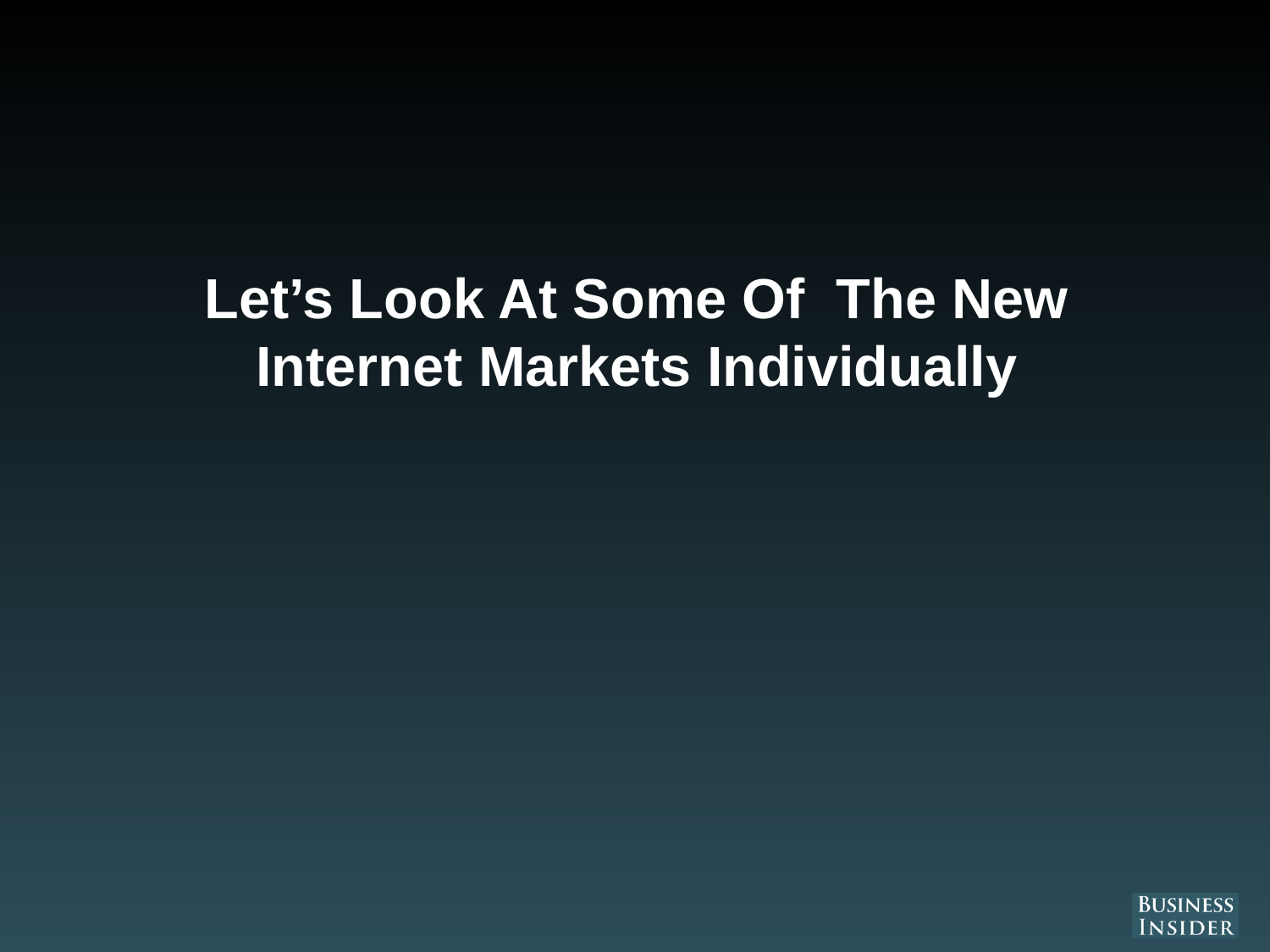

# Let’s Look At Some Of  The New Internet Markets Individually